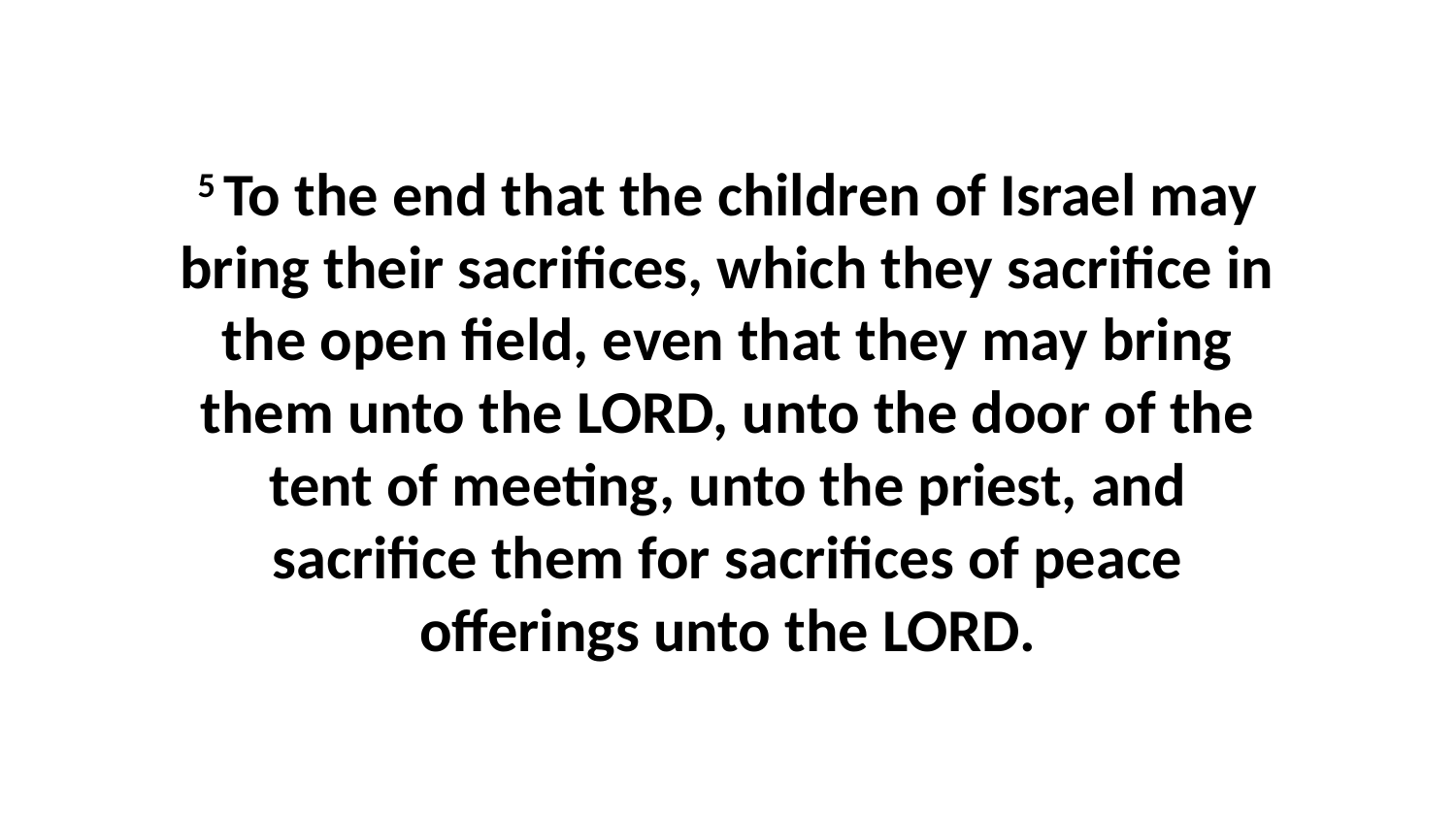

5 To the end that the children of Israel may bring their sacrifices, which they sacrifice in the open field, even that they may bring them unto the LORD, unto the door of the tent of meeting, unto the priest, and sacrifice them for sacrifices of peace offerings unto the LORD.